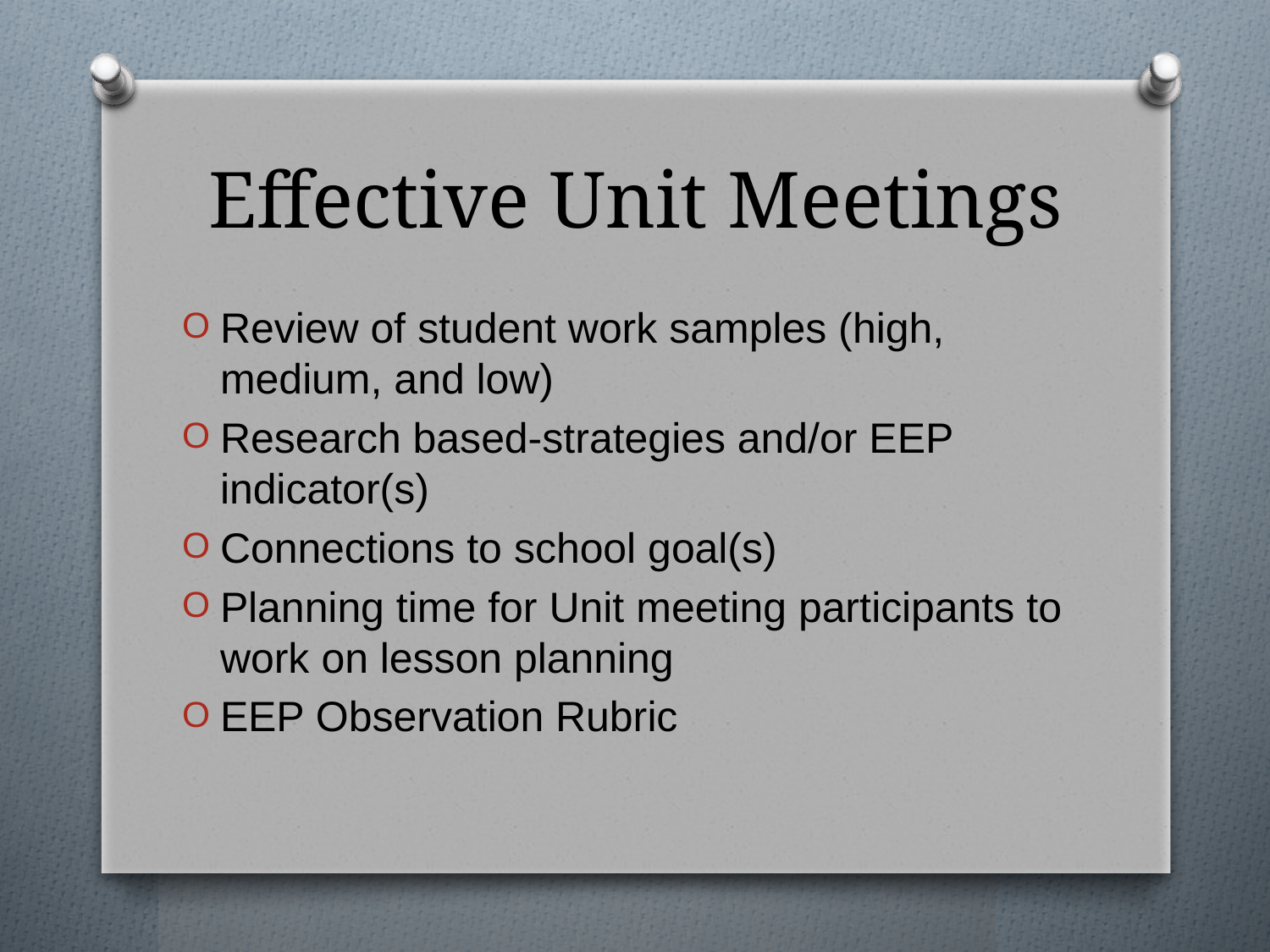

# Effective Unit Meetings
Review of student work samples (high, medium, and low)
Research based-strategies and/or EEP indicator(s)
Connections to school goal(s)
Planning time for Unit meeting participants to work on lesson planning
EEP Observation Rubric